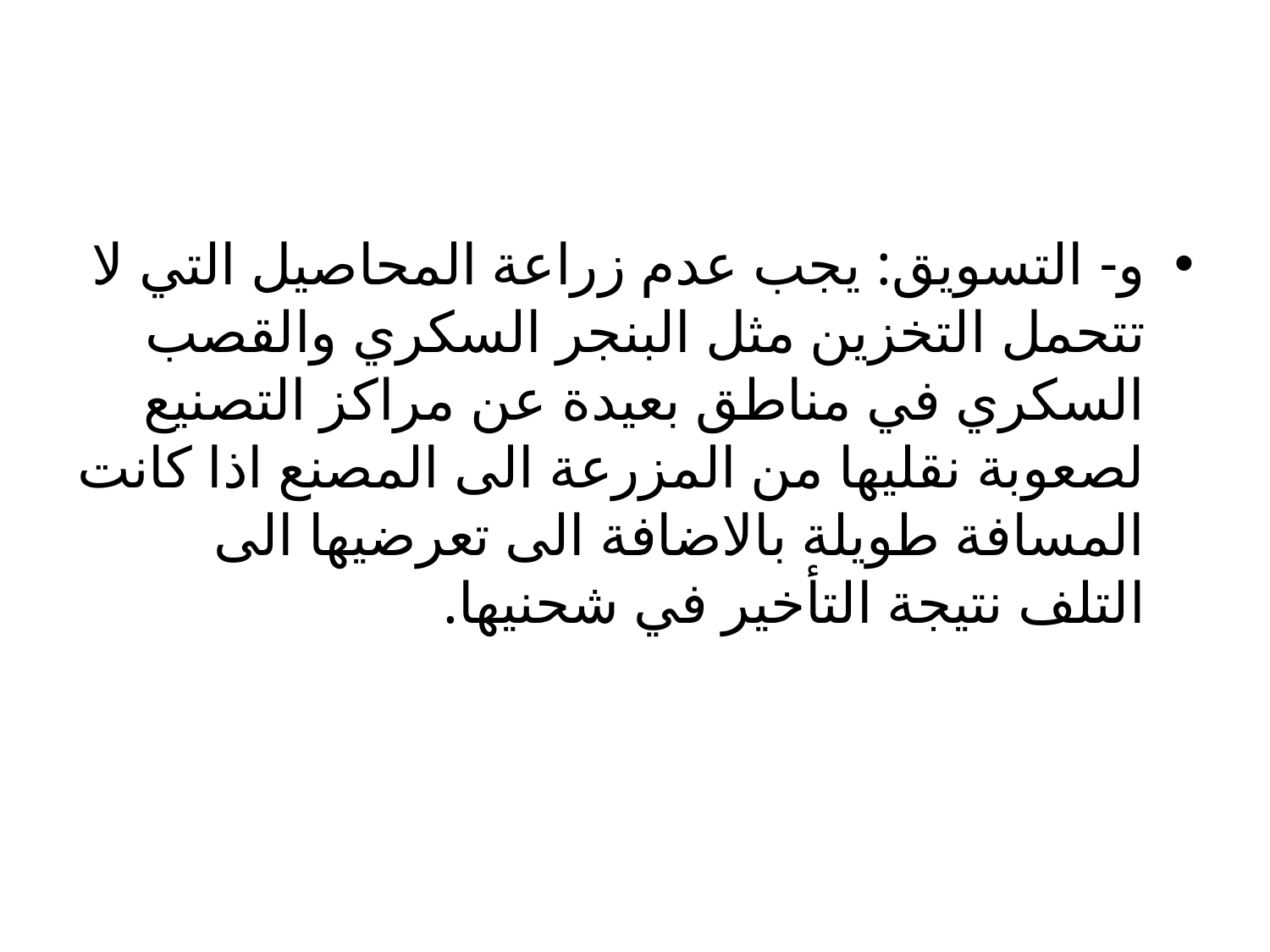

#
و- التسويق: يجب عدم زراعة المحاصيل التي لا تتحمل التخزين مثل البنجر السكري والقصب السكري في مناطق بعيدة عن مراكز التصنيع لصعوبة نقليها من المزرعة الى المصنع اذا كانت المسافة طويلة بالاضافة الى تعرضيها الى التلف نتيجة التأخير في شحنيها.